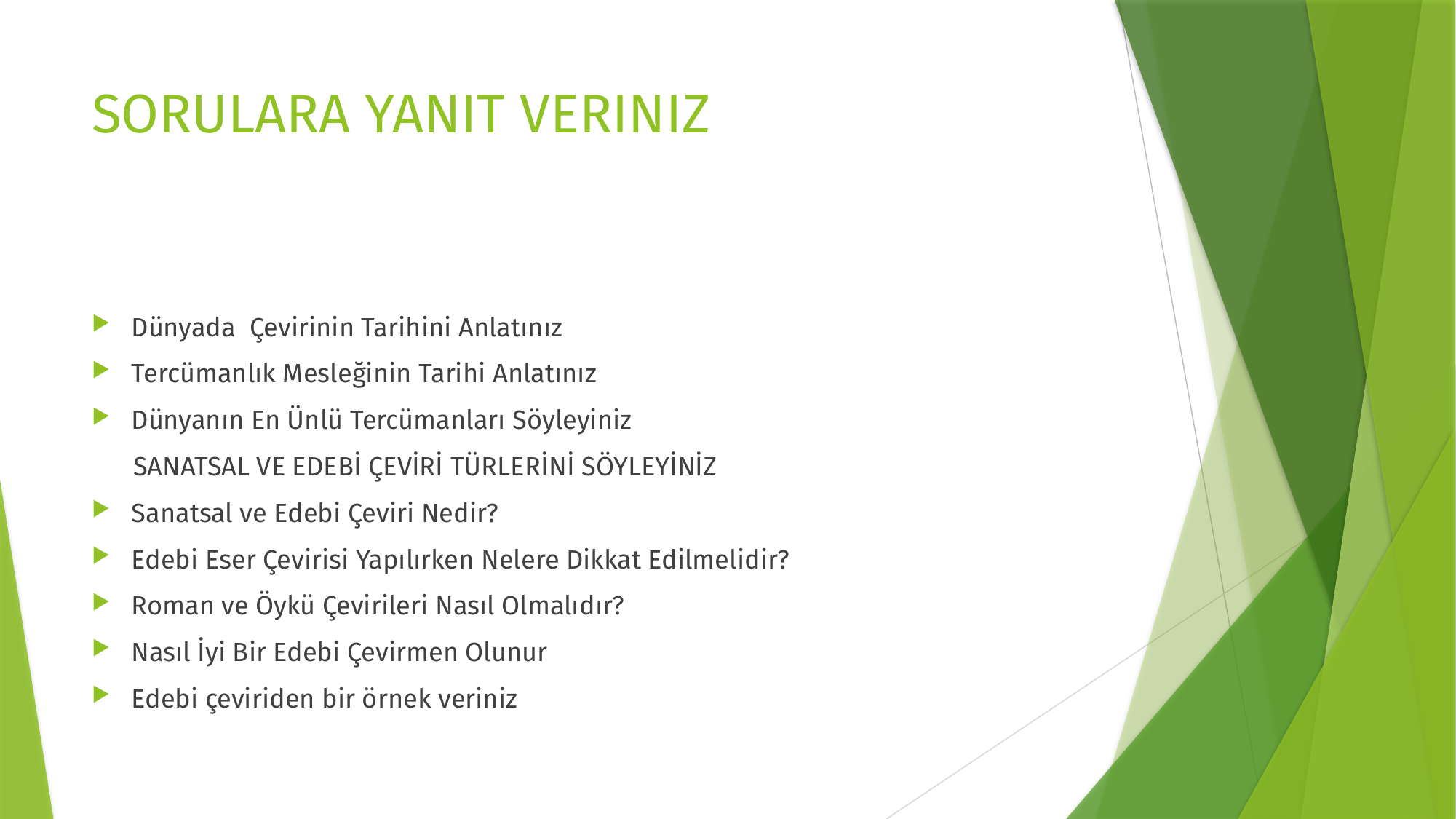

# SORULARA YANIT VERINIZ

Dünyada  Çevirinin Tarihini Anlatınız
Tercümanlık Mesleğinin Tarihi Anlatınız
Dünyanın En Ünlü Tercümanları Söyleyiniz
      SANATSAL VE EDEBİ ÇEVİRİ TÜRLERİNİ SÖYLEYİNİZ
Sanatsal ve Edebi Çeviri Nedir?
Edebi Eser Çevirisi Yapılırken Nelere Dikkat Edilmelidir?
Roman ve Öykü Çevirileri Nasıl Olmalıdır?
Nasıl İyi Bir Edebi Çevirmen Olunur
Edebi çeviriden bir örnek veriniz